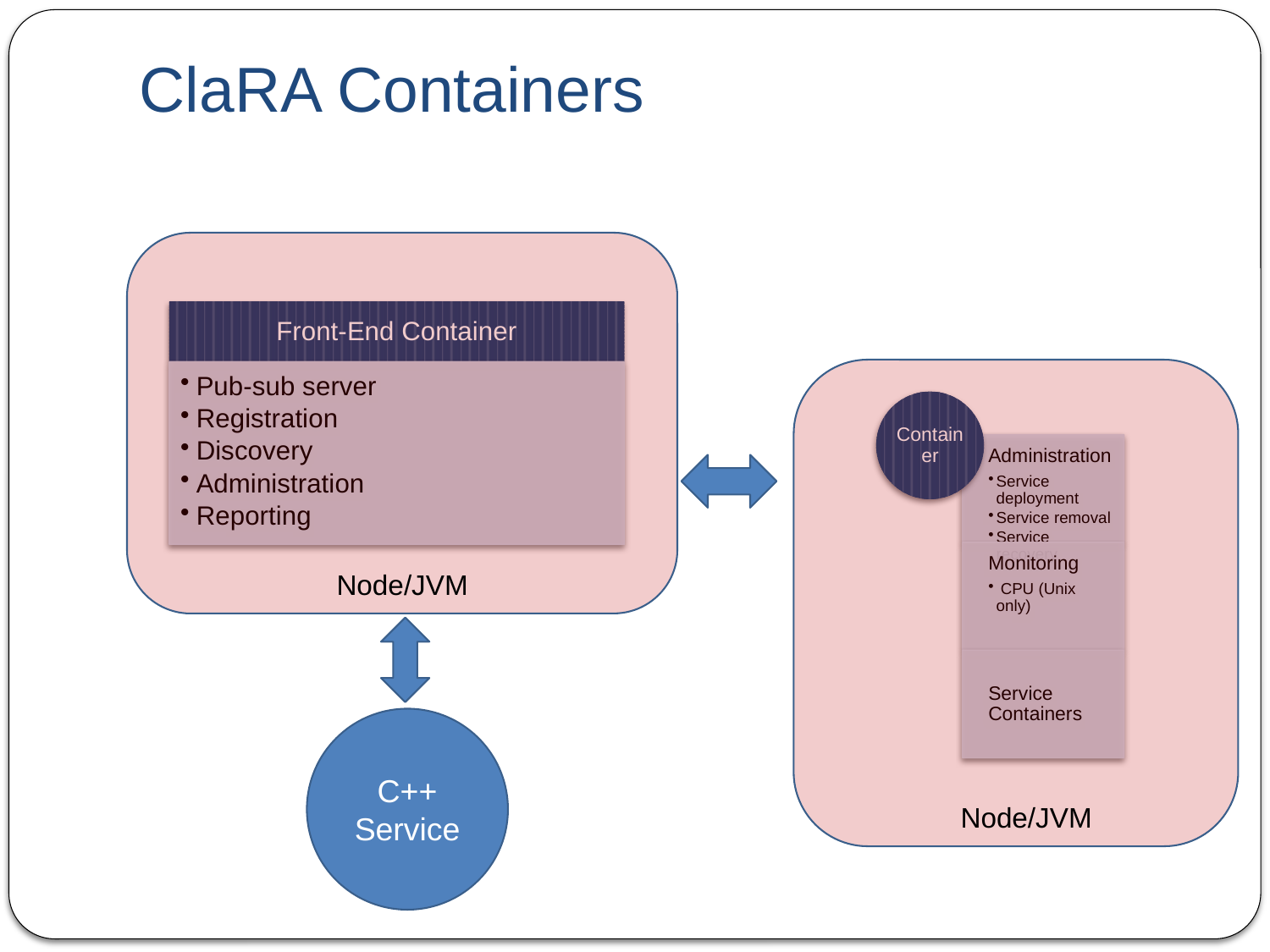

# ClaRA Containers

Front-End Container
Pub-sub server
Registration
Discovery
Administration
Reporting

Administration
Service deployment
Service removal
Service recovery
Monitoring
 CPU (Unix only)
Service Containers
Container

Node/JVM

C++
Service
Node/JVM